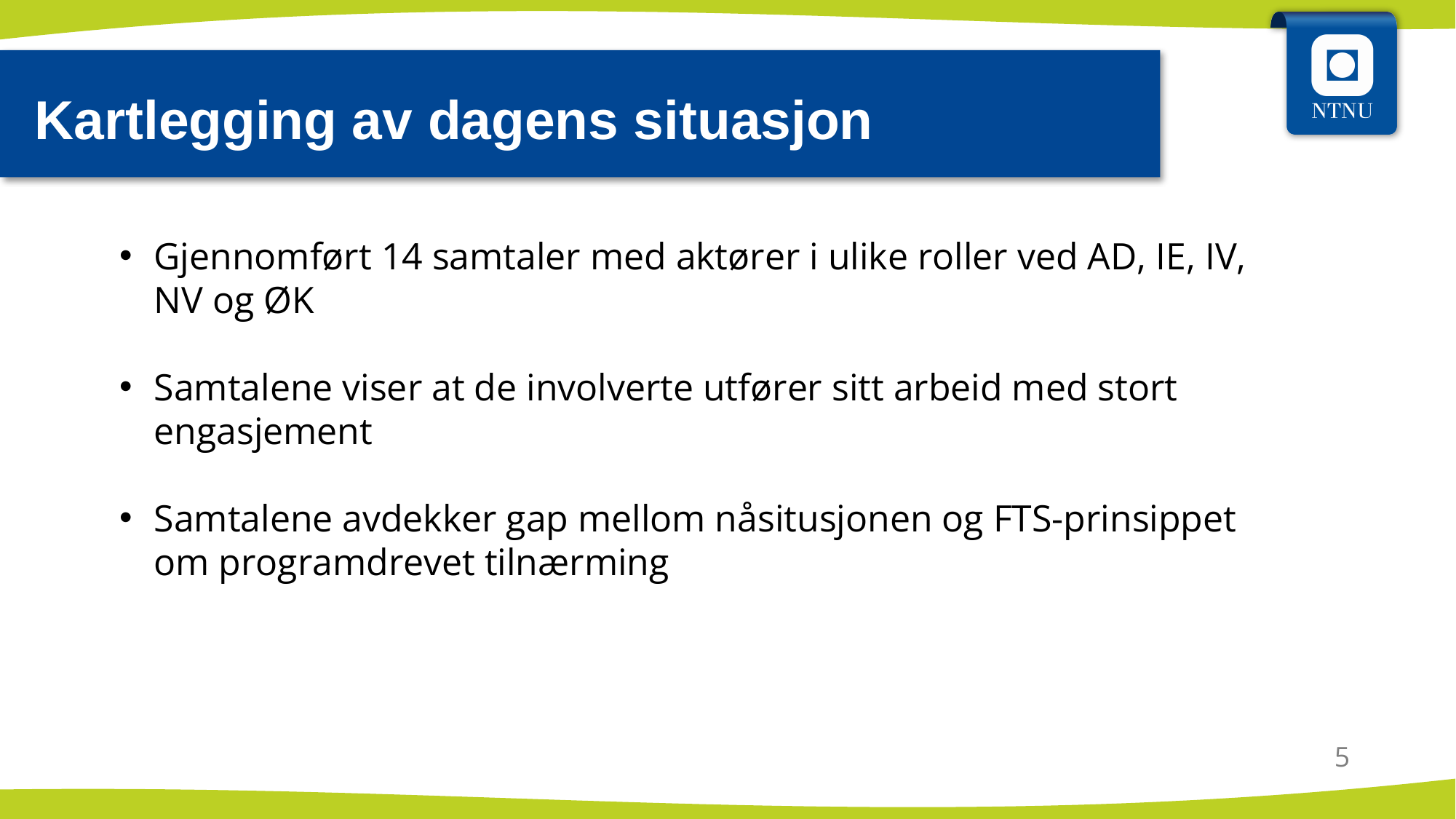

Kartlegging av dagens situasjon
Gjennomført 14 samtaler med aktører i ulike roller ved AD, IE, IV, NV og ØK

Samtalene viser at de involverte utfører sitt arbeid med stort engasjement

Samtalene avdekker gap mellom nåsitusjonen og FTS-prinsippet om programdrevet tilnærming